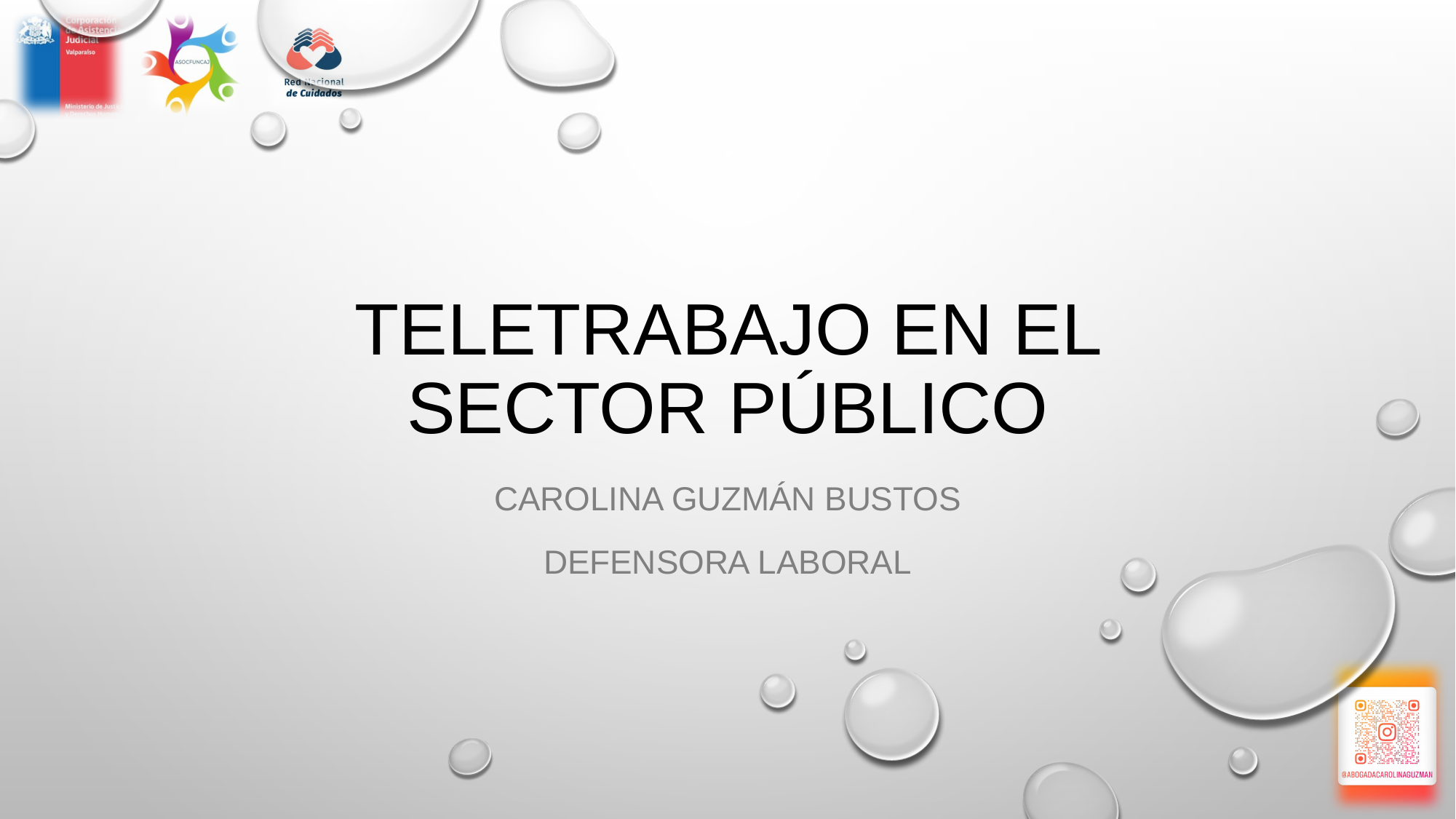

# TELETRABAJO EN EL SECTOR PÚBLICO
Carolina Guzmán bustos
Defensora laboral